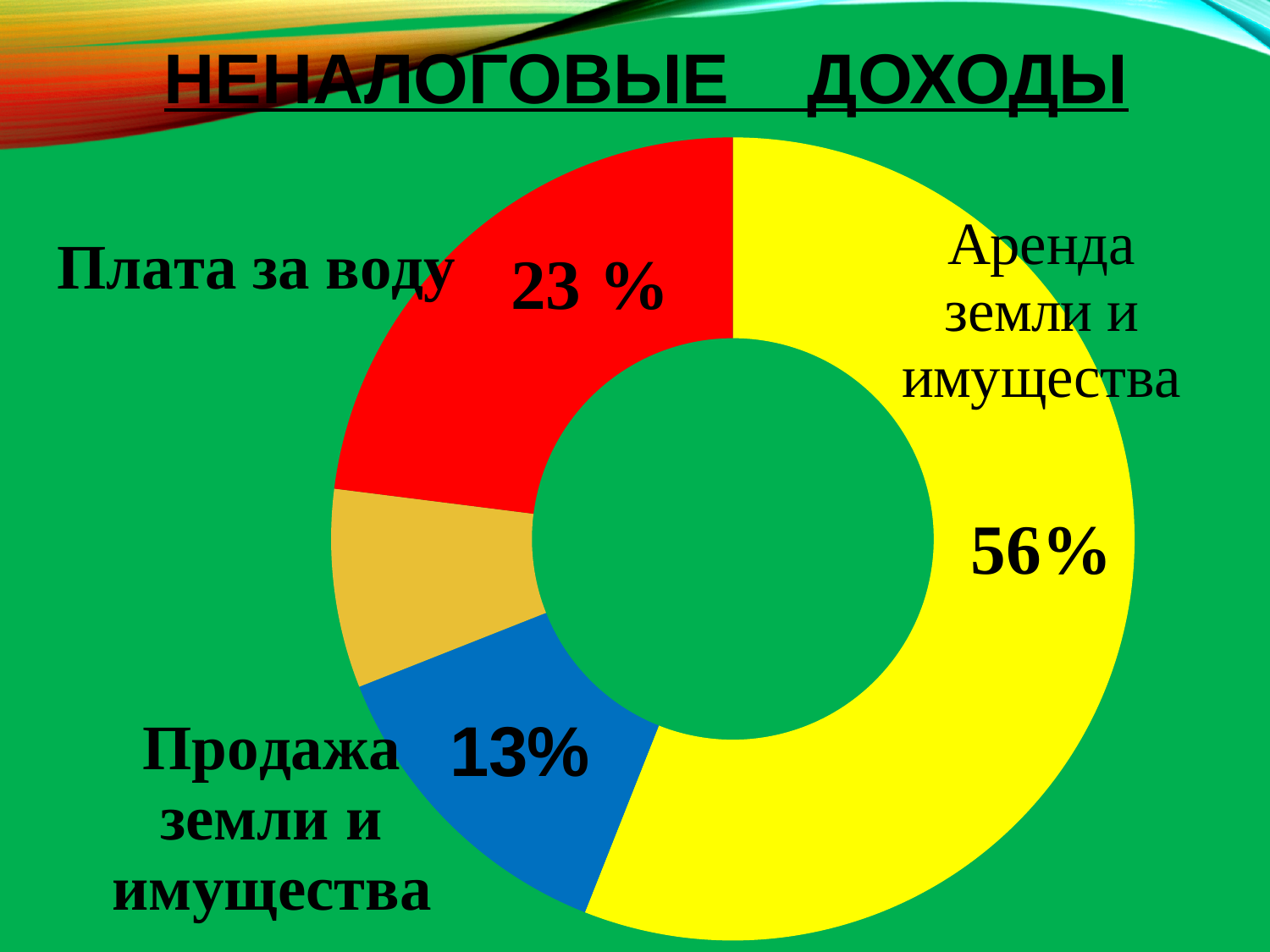

# Неналоговые    доходы

### Chart

| Category | Столбец1 |
|---|---|
| АРЕНДА | 0.56 |
| ПРОДАЖА | 0.13 |
| ПРОЧИЕ | 0.08 |
| ПЛАТА ЗА ВОДУ | 0.23 |
23 %